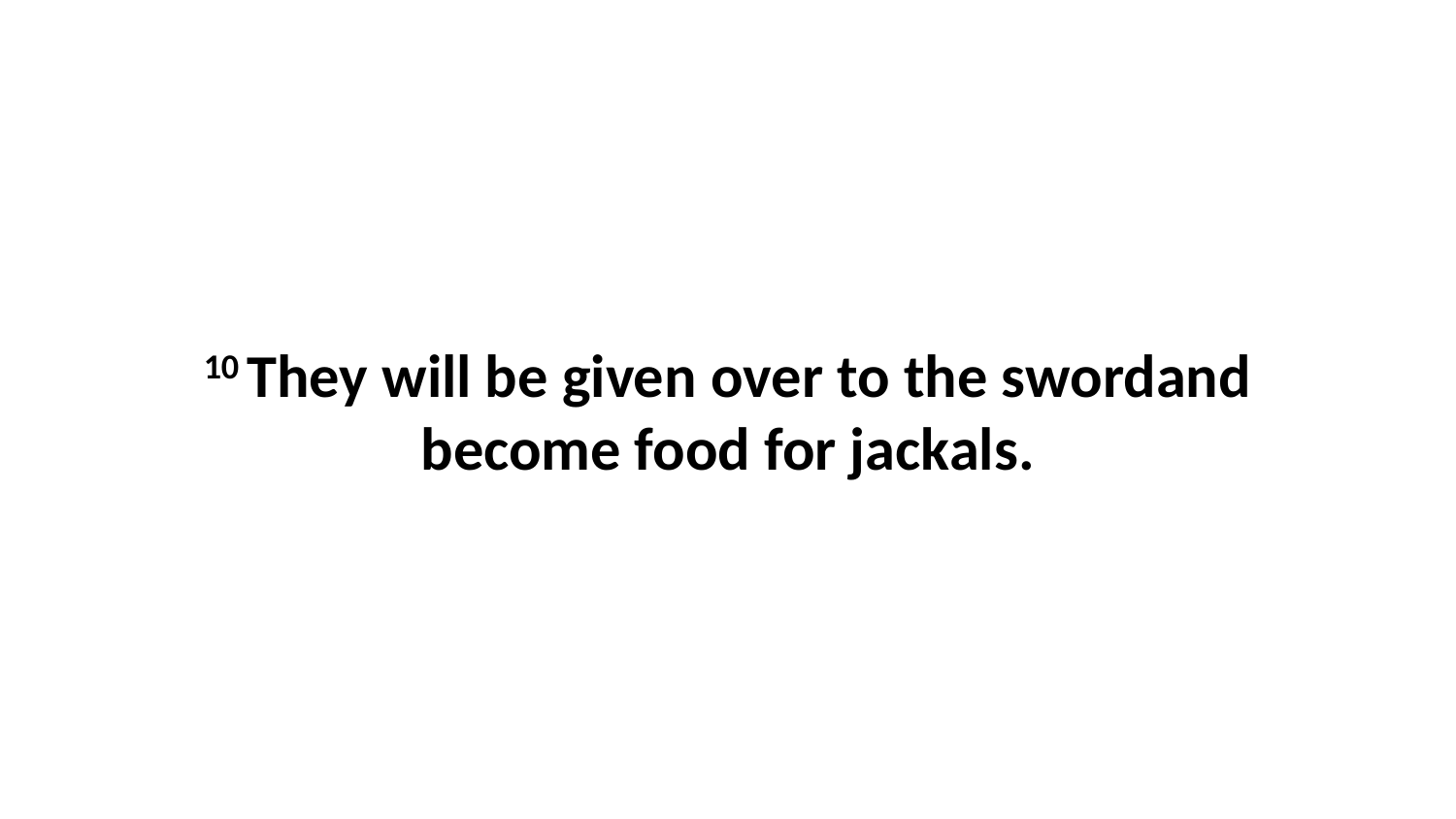

10 They will be given over to the swordand become food for jackals.